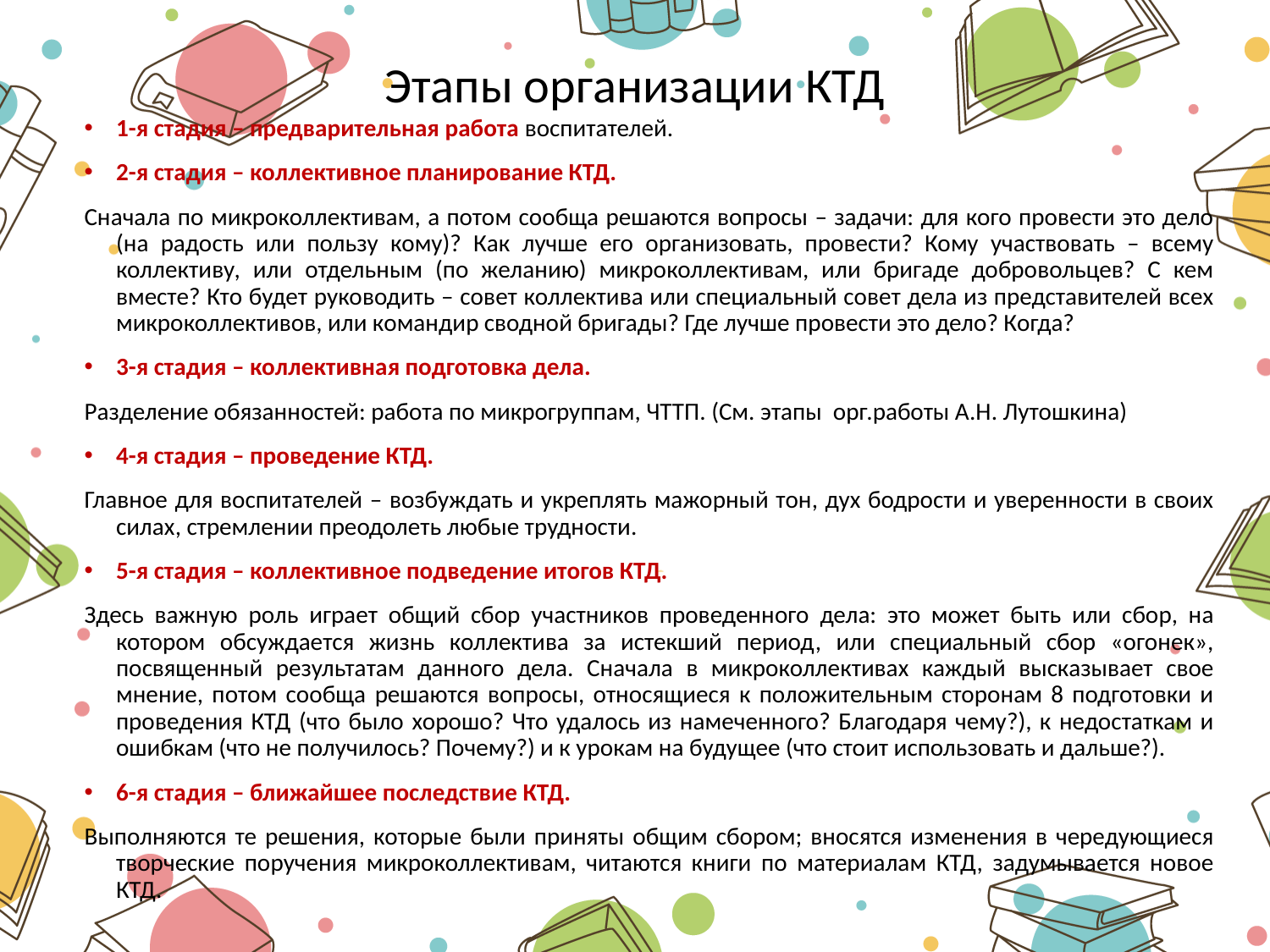

# Этапы организации КТД
1-я стадия – предварительная работа воспитателей.
2-я стадия – коллективное планирование КТД.
Сначала по микроколлективам, а потом сообща решаются вопросы – задачи: для кого провести это дело (на радость или пользу кому)? Как лучше его организовать, провести? Кому участвовать – всему коллективу, или отдельным (по желанию) микроколлективам, или бригаде добровольцев? С кем вместе? Кто будет руководить – совет коллектива или специальный совет дела из представителей всех микроколлективов, или командир сводной бригады? Где лучше провести это дело? Когда?
3-я стадия – коллективная подготовка дела.
Разделение обязанностей: работа по микрогруппам, ЧТТП. (См. этапы  орг.работы А.Н. Лутошкина)
4-я стадия – проведение КТД.
Главное для воспитателей – возбуждать и укреплять мажорный тон, дух бодрости и уверенности в своих силах, стремлении преодолеть любые трудности.
5-я стадия – коллективное подведение итогов КТД.
Здесь важную роль играет общий сбор участников проведенного дела: это может быть или сбор, на котором обсуждается жизнь коллектива за истекший период, или специальный сбор «огонек», посвященный результатам данного дела. Сначала в микроколлективах каждый высказывает свое мнение, потом сообща решаются вопросы, относящиеся к положительным сторонам 8 подготовки и проведения КТД (что было хорошо? Что удалось из намеченного? Благодаря чему?), к недостаткам и ошибкам (что не получилось? Почему?) и к урокам на будущее (что стоит использовать и дальше?).
6-я стадия – ближайшее последствие КТД.
Выполняются те решения, которые были приняты общим сбором; вносятся изменения в чередующиеся творческие поручения микроколлективам, читаются книги по материалам КТД, задумывается новое КТД.